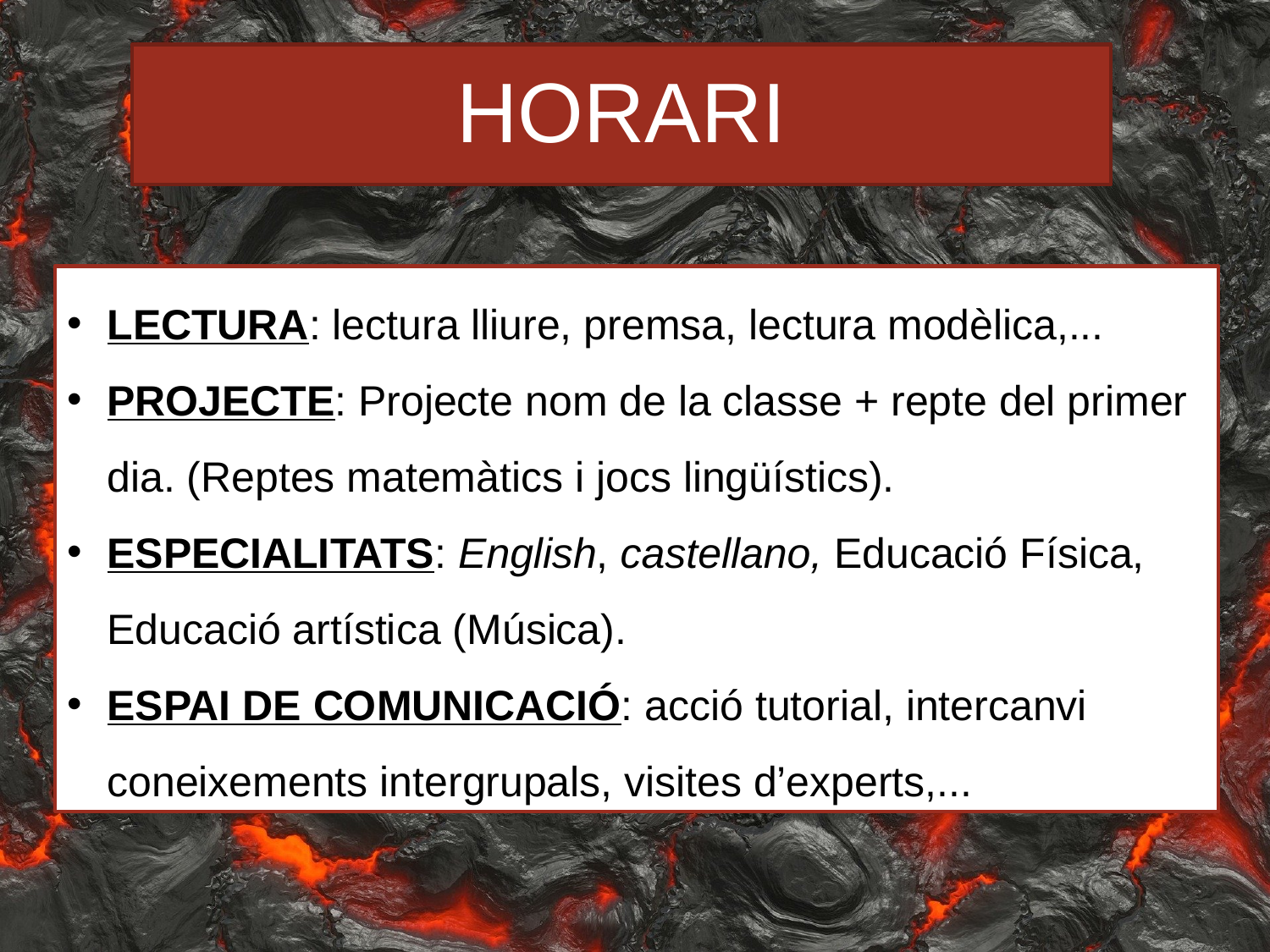

HORARI
LECTURA: lectura lliure, premsa, lectura modèlica,...
PROJECTE: Projecte nom de la classe + repte del primer dia. (Reptes matemàtics i jocs lingüístics).
ESPECIALITATS: English, castellano, Educació Física, Educació artística (Música).
ESPAI DE COMUNICACIÓ: acció tutorial, intercanvi coneixements intergrupals, visites d’experts,...